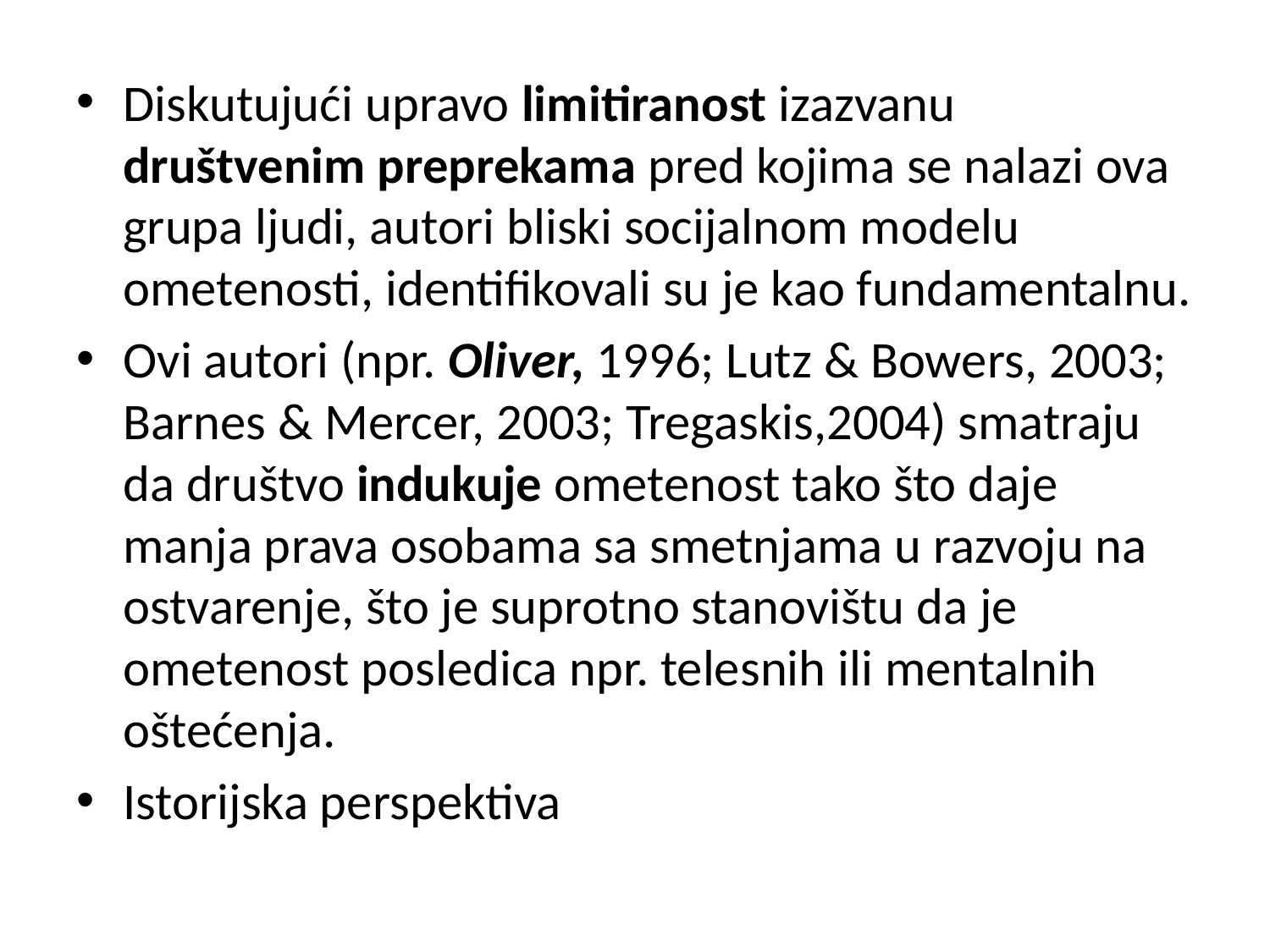

#
Diskutujući upravo limitiranost izazvanu društvenim preprekama pred kojima se nalazi ova grupa ljudi, autori bliski socijalnom modelu ometenosti, identifikovali su je kao fundamentalnu.
Ovi autori (npr. Oliver, 1996; Lutz & Bowers, 2003; Barnes & Mercer, 2003; Tregaskis,2004) smatraju da društvo indukuje ometenost tako što daje manja prava osobama sa smetnjama u razvoju na ostvarenje, što je suprotno stanovištu da je ometenost posledica npr. telesnih ili mentalnih oštećenja.
Istorijska perspektiva